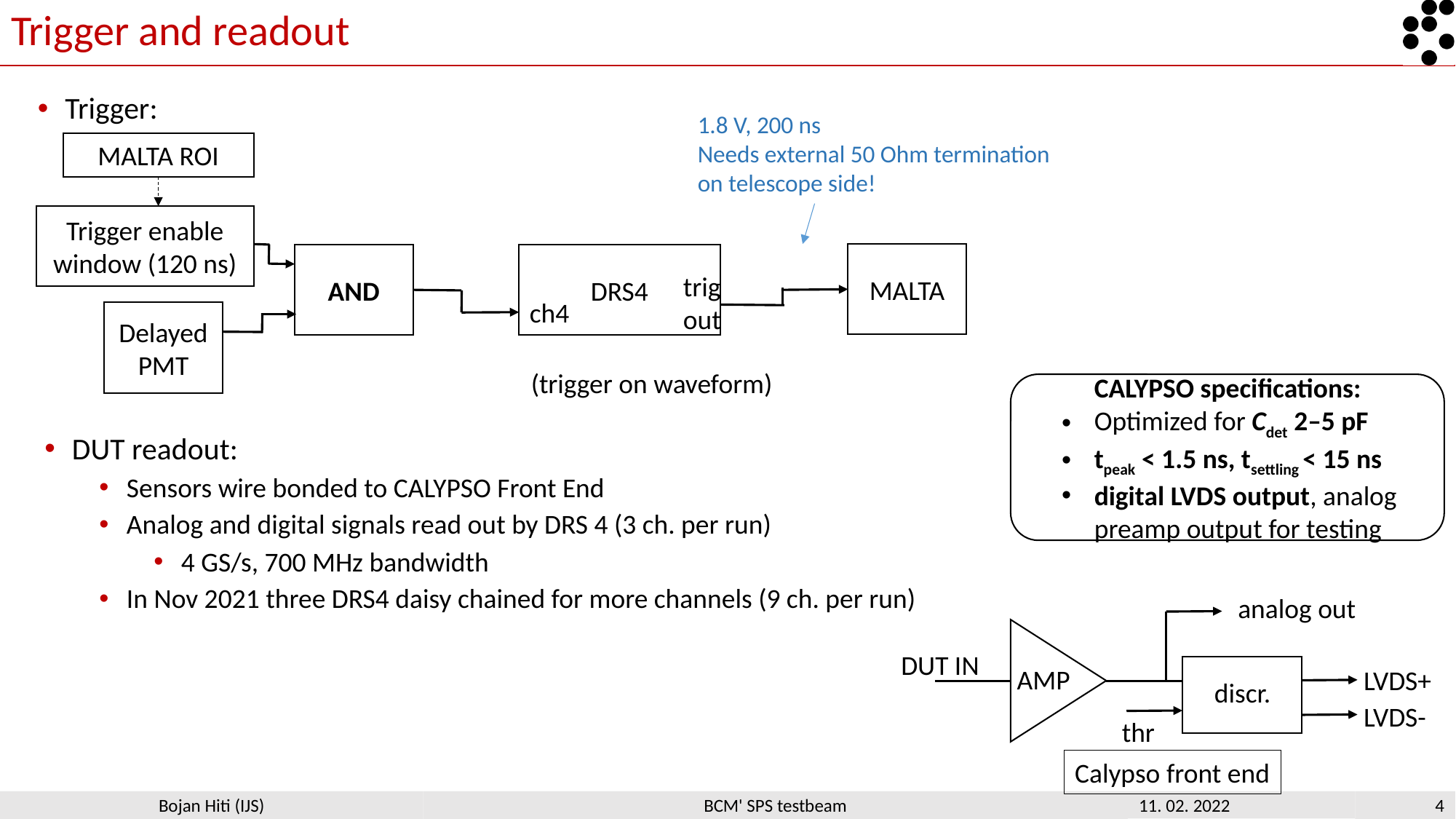

# Trigger and readout
Trigger:
1.8 V, 200 ns
Needs external 50 Ohm termination on telescope side!
MALTA ROI
Trigger enable window (120 ns)
MALTA
AND
DRS4
trig
out
ch4
Delayed PMT
(trigger on waveform)
	CALYPSO specifications:
Optimized for Cdet 2–5 pF
tpeak < 1.5 ns, tsettling < 15 ns
digital LVDS output, analog preamp output for testing
DUT readout:
Sensors wire bonded to CALYPSO Front End
Analog and digital signals read out by DRS 4 (3 ch. per run)
4 GS/s, 700 MHz bandwidth
In Nov 2021 three DRS4 daisy chained for more channels (9 ch. per run)

analog out

DUT IN
AMP

LVDS+
discr.
LVDS-
thr
Calypso front end
BCM' SPS testbeam
11. 02. 2022
4